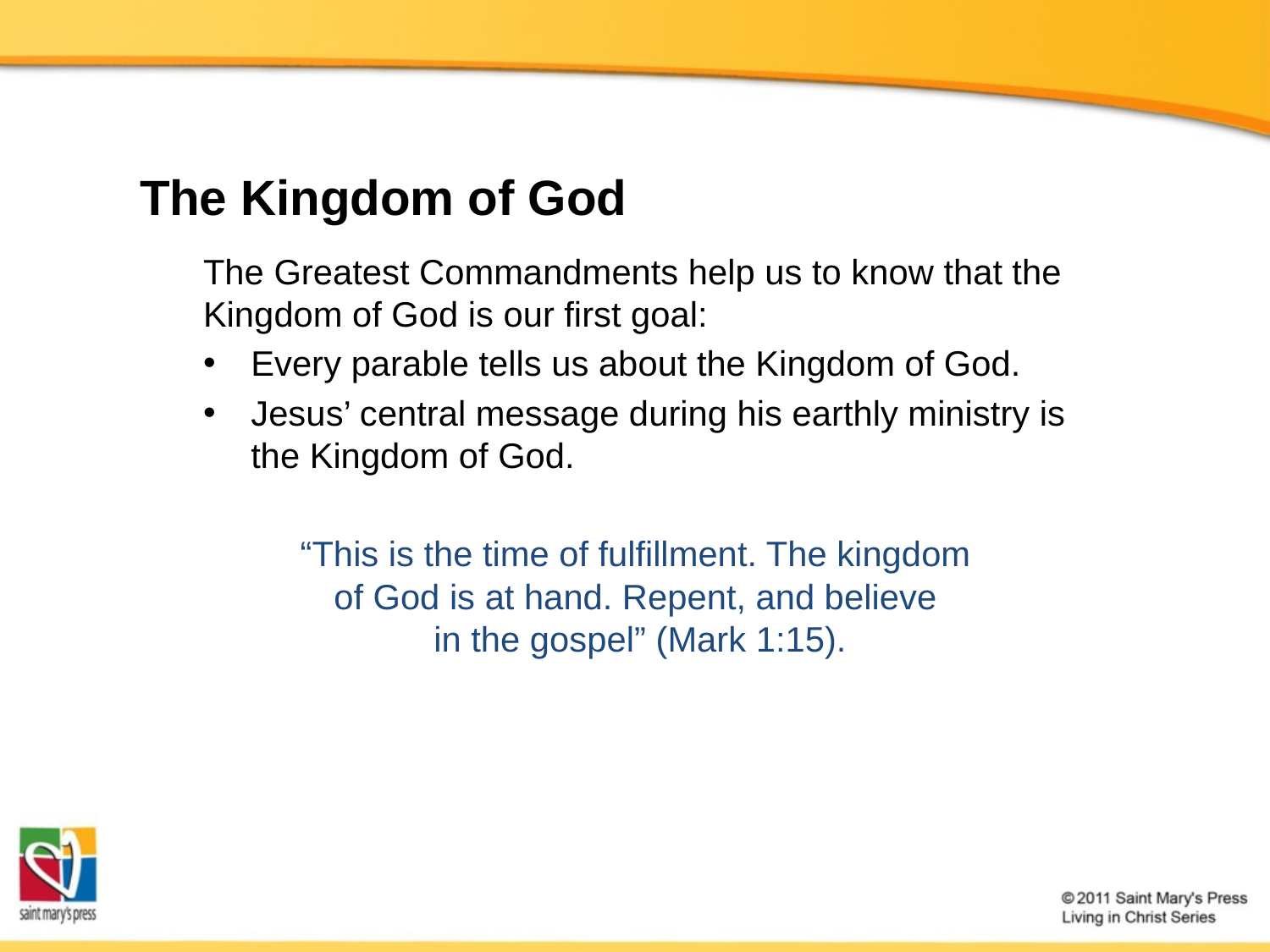

# The Kingdom of God
The Greatest Commandments help us to know that the Kingdom of God is our first goal:
Every parable tells us about the Kingdom of God.
Jesus’ central message during his earthly ministry is the Kingdom of God.

“This is the time of fulfillment. The kingdom
of God is at hand. Repent, and believe
in the gospel” (Mark 1:15).